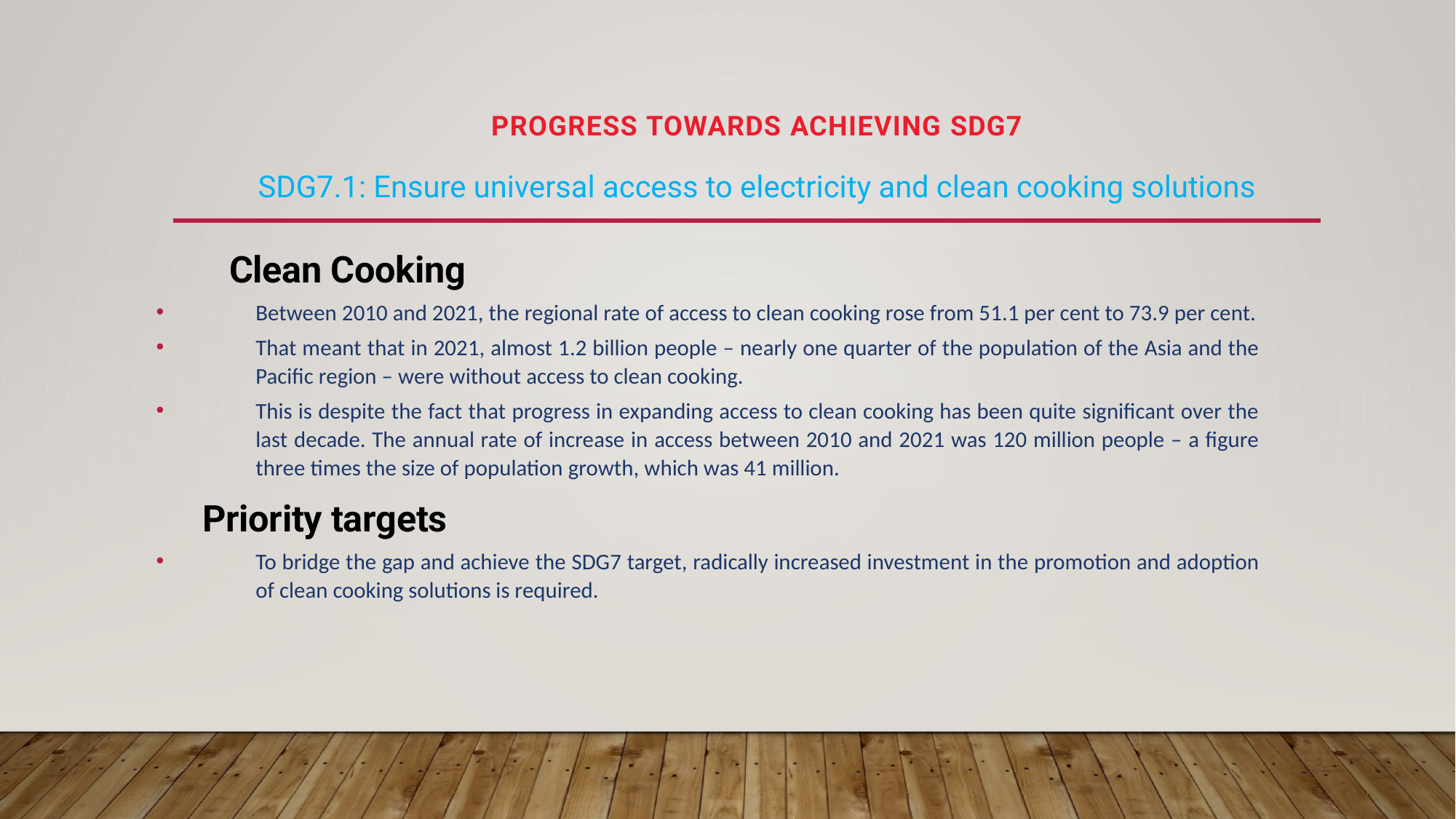

# PROGRESS TOWARDS ACHIEVING SDG7 SDG7.1: Ensure universal access to electricity and clean cooking solutions
Clean Cooking
Between 2010 and 2021, the regional rate of access to clean cooking rose from 51.1 per cent to 73.9 per cent.
That meant that in 2021, almost 1.2 billion people – nearly one quarter of the population of the Asia and the Pacific region – were without access to clean cooking.
This is despite the fact that progress in expanding access to clean cooking has been quite significant over the last decade. The annual rate of increase in access between 2010 and 2021 was 120 million people – a figure three times the size of population growth, which was 41 million.
	Priority targets
To bridge the gap and achieve the SDG7 target, radically increased investment in the promotion and adoption of clean cooking solutions is required.